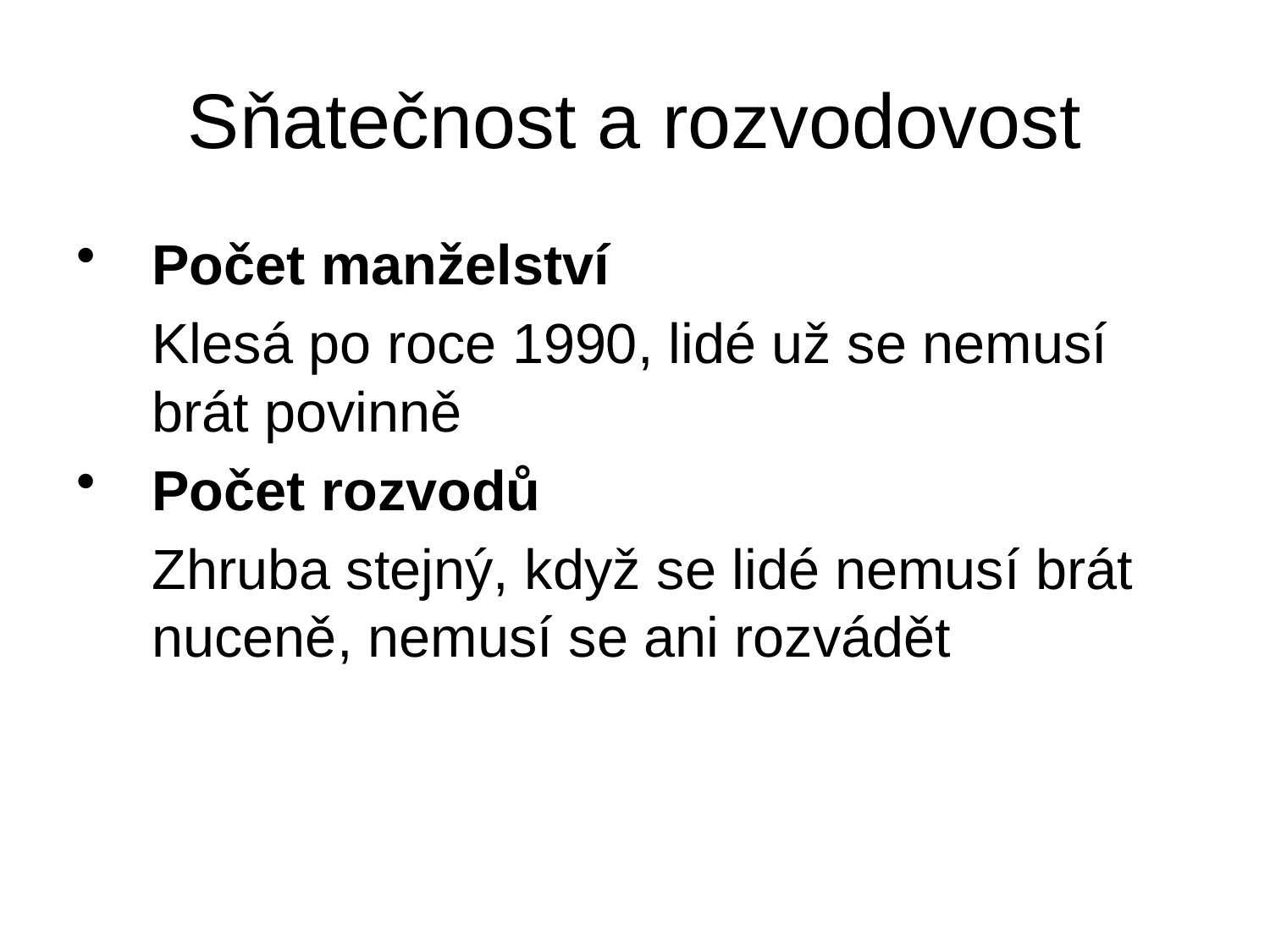

# Sňatečnost a rozvodovost
Počet manželství
	Klesá po roce 1990, lidé už se nemusí brát povinně
Počet rozvodů
	Zhruba stejný, když se lidé nemusí brát nuceně, nemusí se ani rozvádět